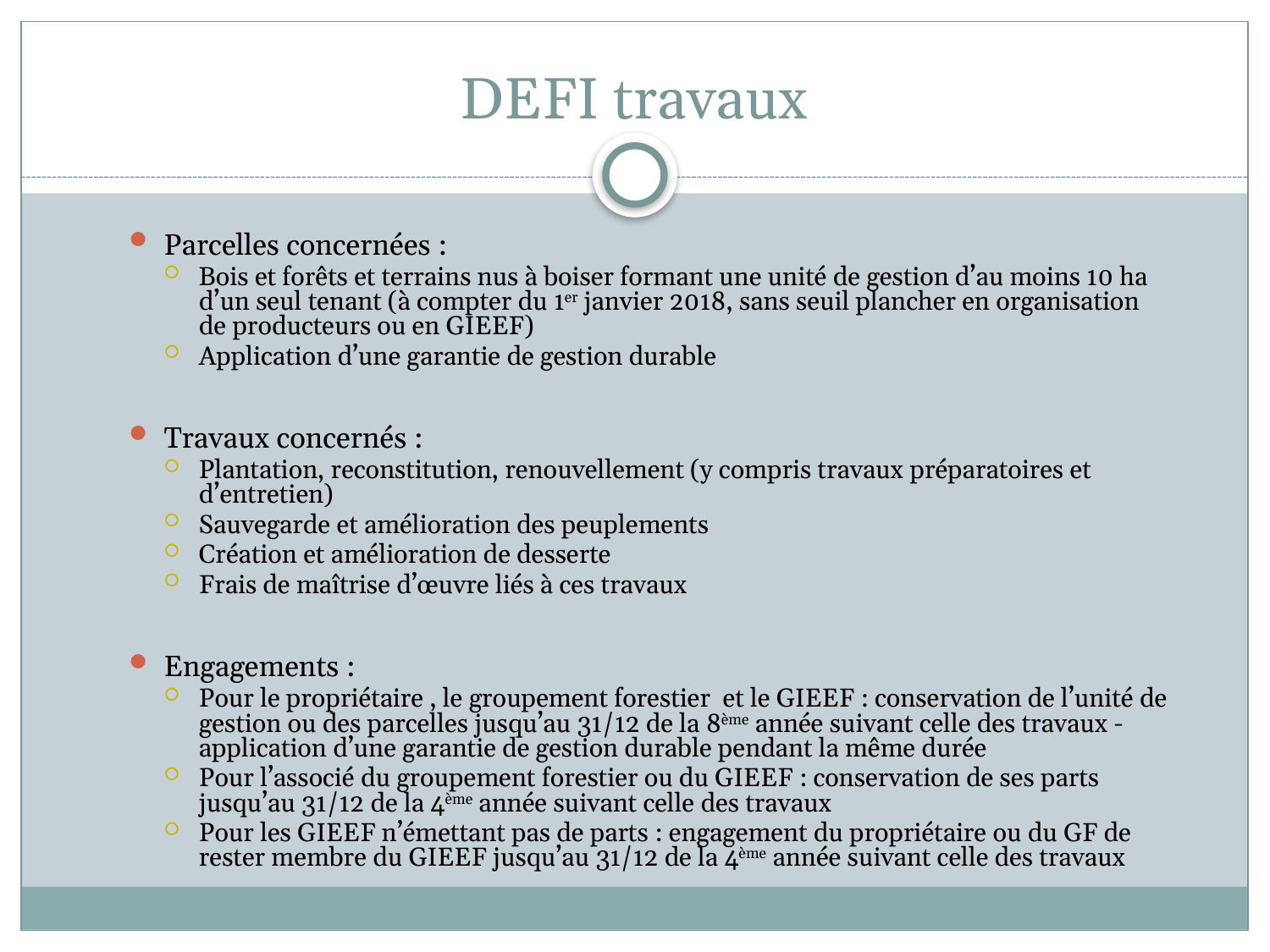

# DEFI travaux
Parcelles concernées :
Bois et forêts et terrains nus à boiser formant une unité de gestion d’au moins 10 ha d’un seul tenant (à compter du 1er janvier 2018, sans seuil plancher en organisation de producteurs ou en GIEEF)
Application d’une garantie de gestion durable

Travaux concernés :
Plantation, reconstitution, renouvellement (y compris travaux préparatoires et d’entretien)
Sauvegarde et amélioration des peuplements
Création et amélioration de desserte
Frais de maîtrise d’œuvre liés à ces travaux

Engagements :
Pour le propriétaire , le groupement forestier  et le GIEEF : conservation de l’unité de gestion ou des parcelles jusqu’au 31/12 de la 8ème année suivant celle des travaux -application d’une garantie de gestion durable pendant la même durée
Pour l’associé du groupement forestier ou du GIEEF : conservation de ses parts jusqu’au 31/12 de la 4ème année suivant celle des travaux
Pour les GIEEF n’émettant pas de parts : engagement du propriétaire ou du GF de rester membre du GIEEF jusqu’au 31/12 de la 4ème année suivant celle des travaux